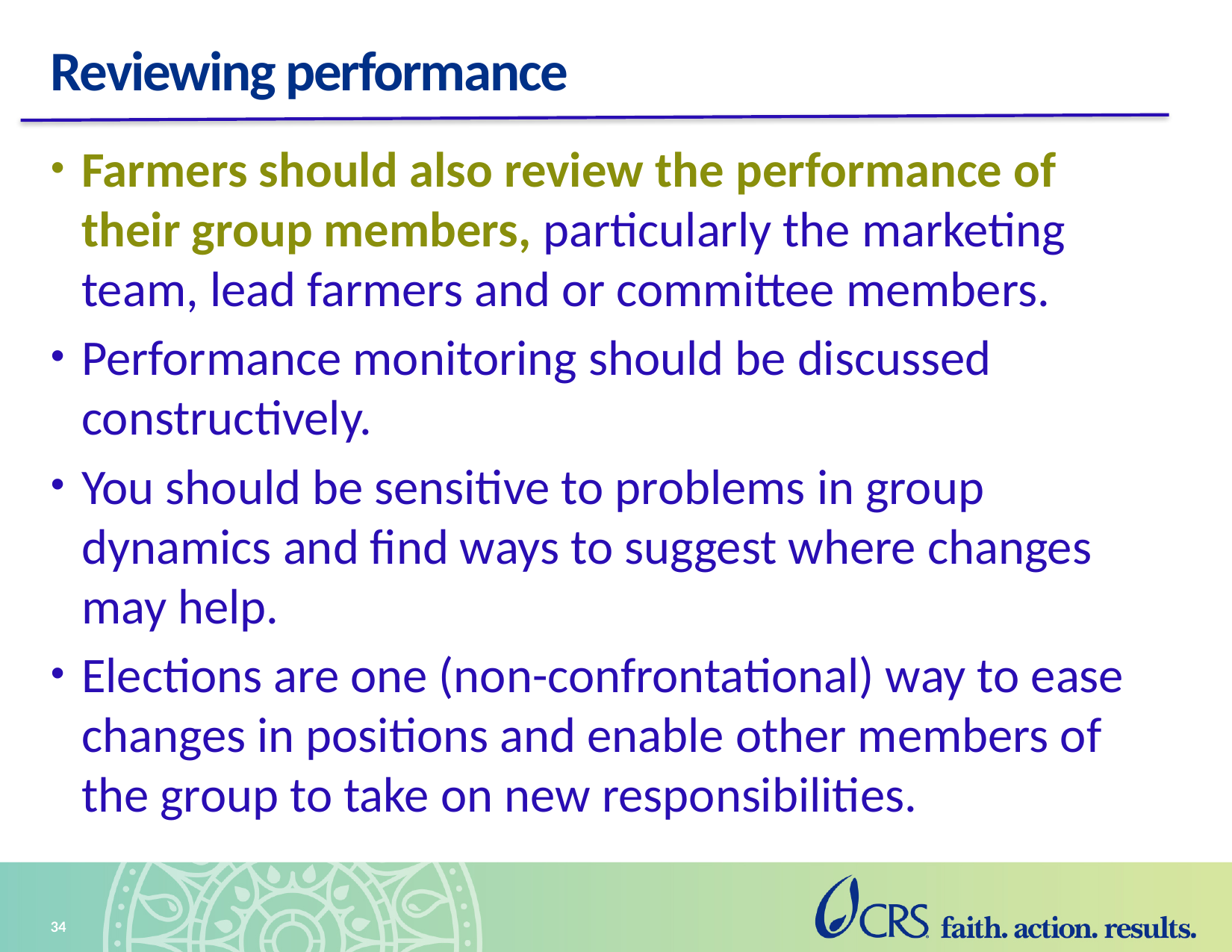

# Reviewing performance
Farmers should also review the performance of their group members, particularly the marketing team, lead farmers and or committee members.
Performance monitoring should be discussed constructively.
You should be sensitive to problems in group dynamics and find ways to suggest where changes may help.
Elections are one (non-confrontational) way to ease changes in positions and enable other members of the group to take on new responsibilities.
34